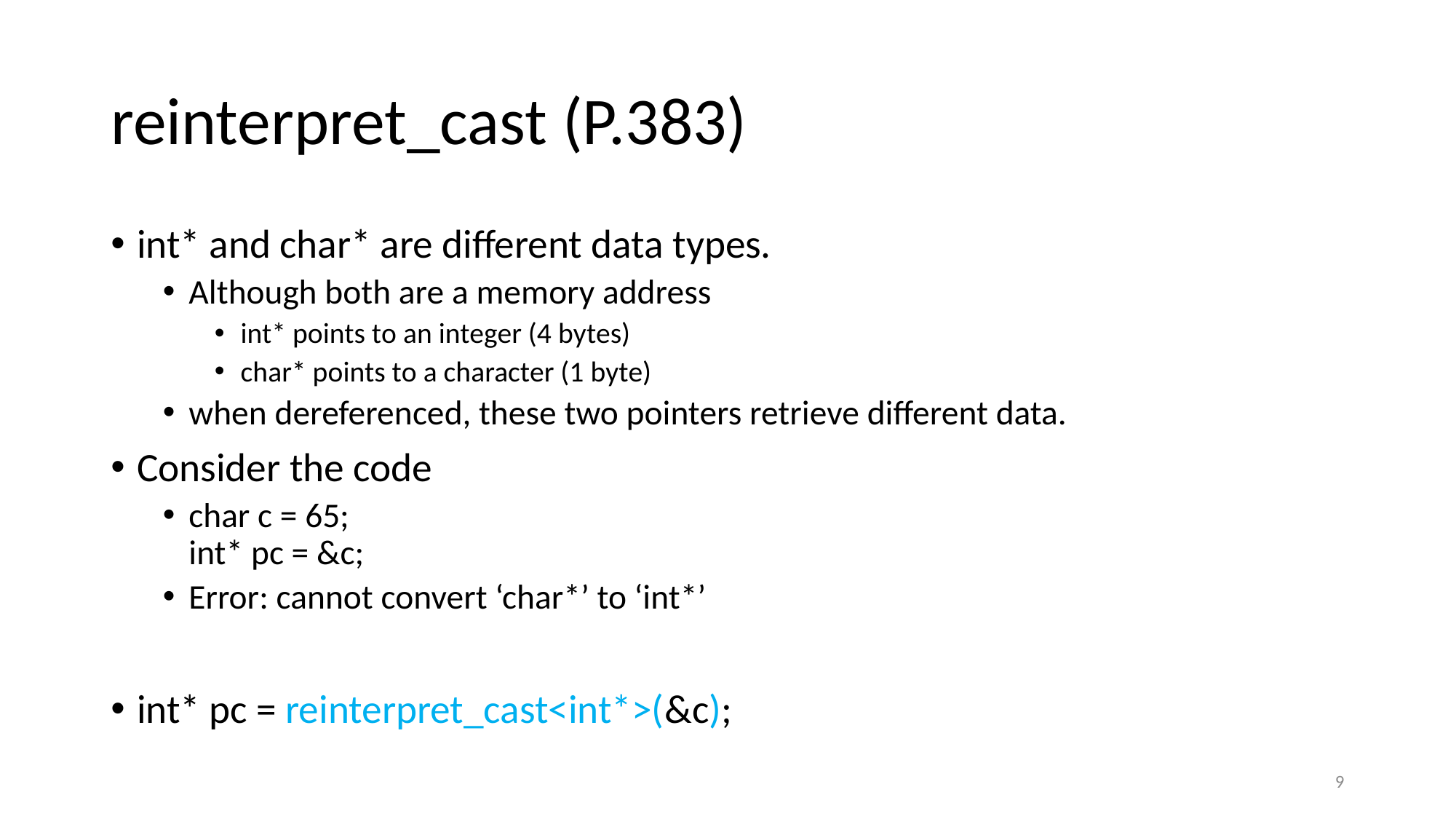

# reinterpret_cast (P.383)
int* and char* are different data types.
Although both are a memory address
int* points to an integer (4 bytes)
char* points to a character (1 byte)
when dereferenced, these two pointers retrieve different data.
Consider the code
char c = 65;
int* pc = &c;
Error: cannot convert ‘char*’ to ‘int*’

int* pc = reinterpret_cast<int*>(&c);
9